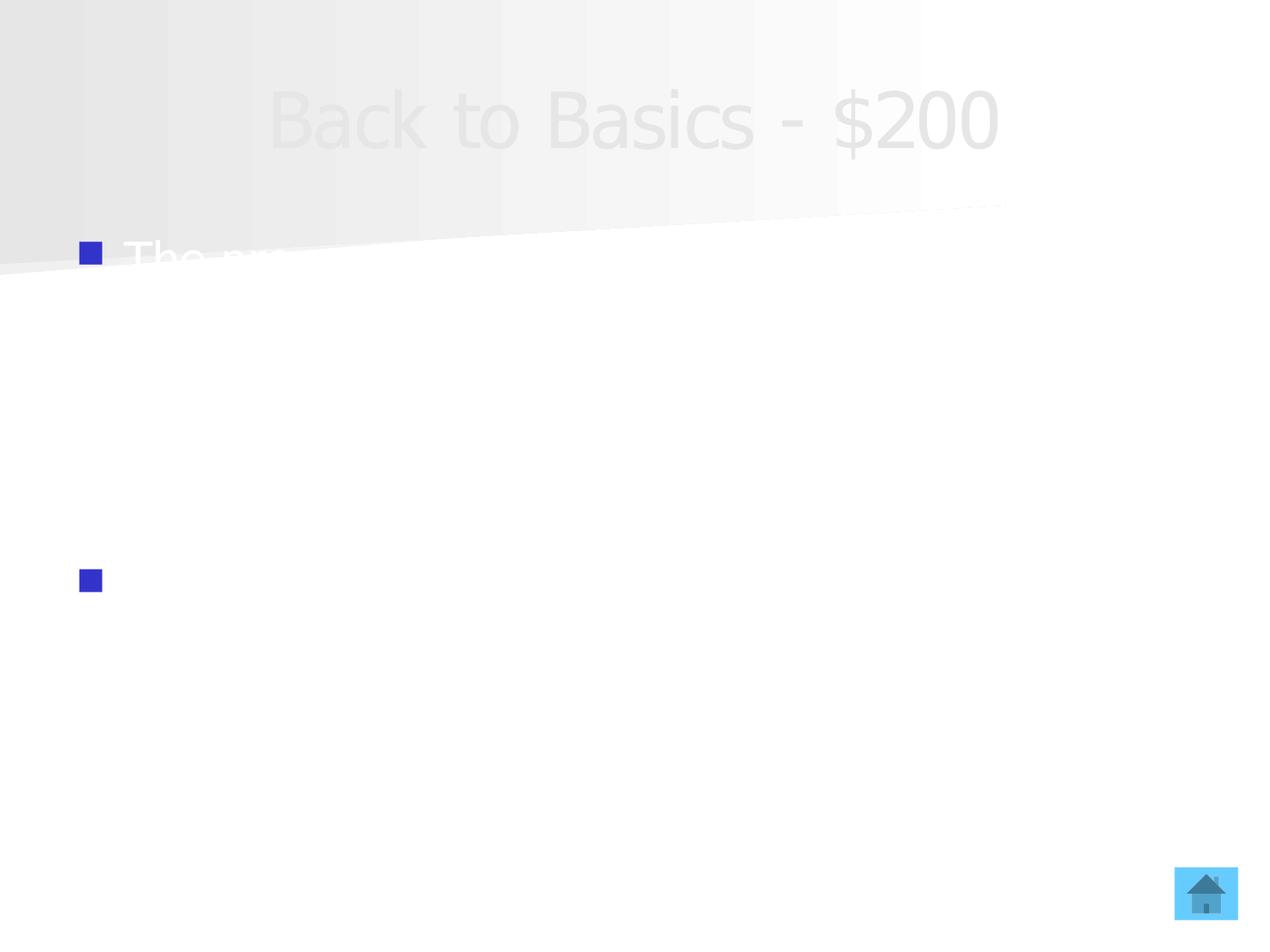

# Back to Basics - $200
The process of maintaining a stable internal environment.
Homeostasis